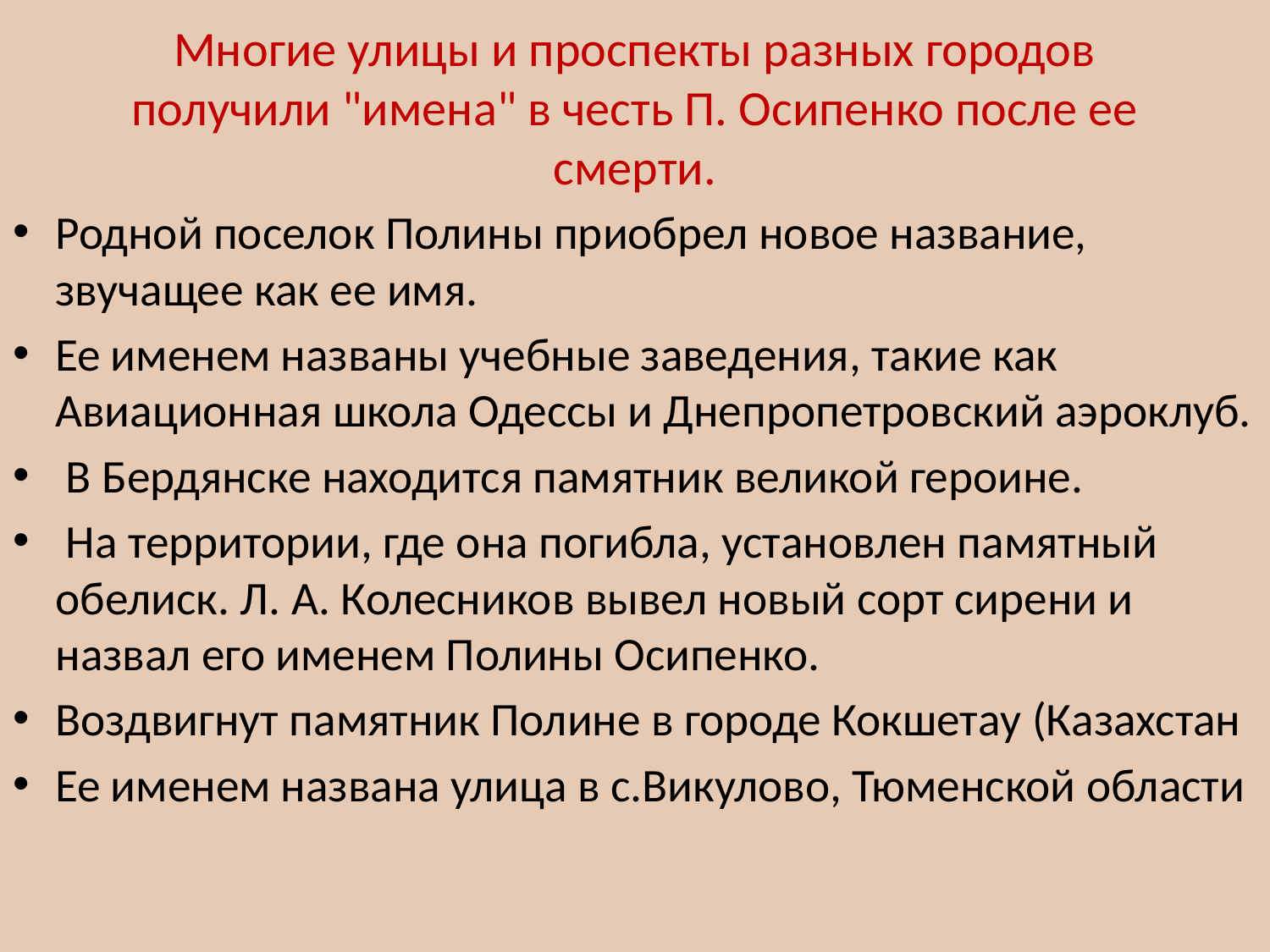

# Многие улицы и проспекты разных городов получили "имена" в честь П. Осипенко после ее смерти.
Родной поселок Полины приобрел новое название, звучащее как ее имя.
Ее именем названы учебные заведения, такие как Авиационная школа Одессы и Днепропетровский аэроклуб.
 В Бердянске находится памятник великой героине.
 На территории, где она погибла, установлен памятный обелиск. Л. А. Колесников вывел новый сорт сирени и назвал его именем Полины Осипенко.
Воздвигнут памятник Полине в городе Кокшетау (Казахстан
Ее именем названа улица в с.Викулово, Тюменской области